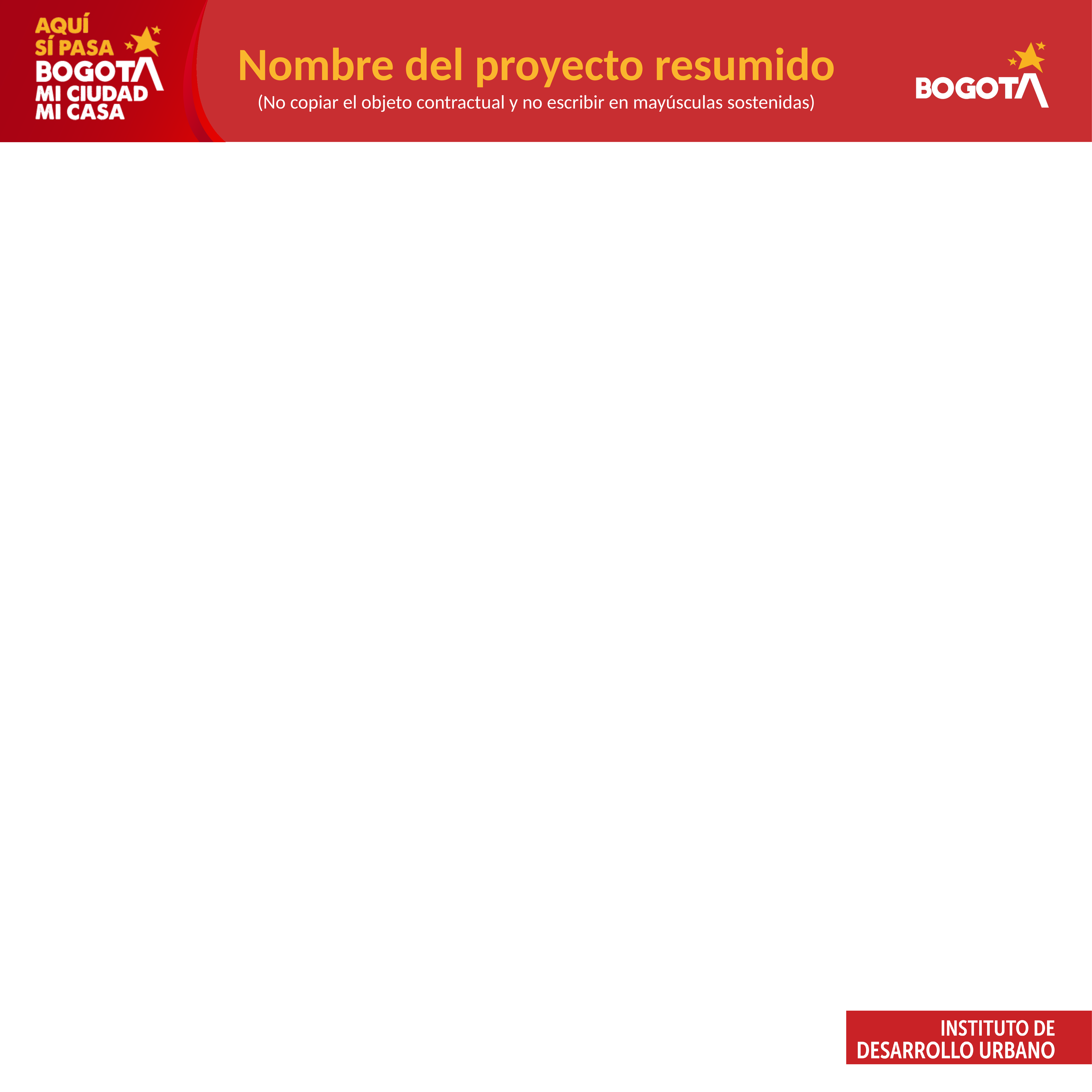

Nombre del proyecto resumido
(No copiar el objeto contractual y no escribir en mayúsculas sostenidas)